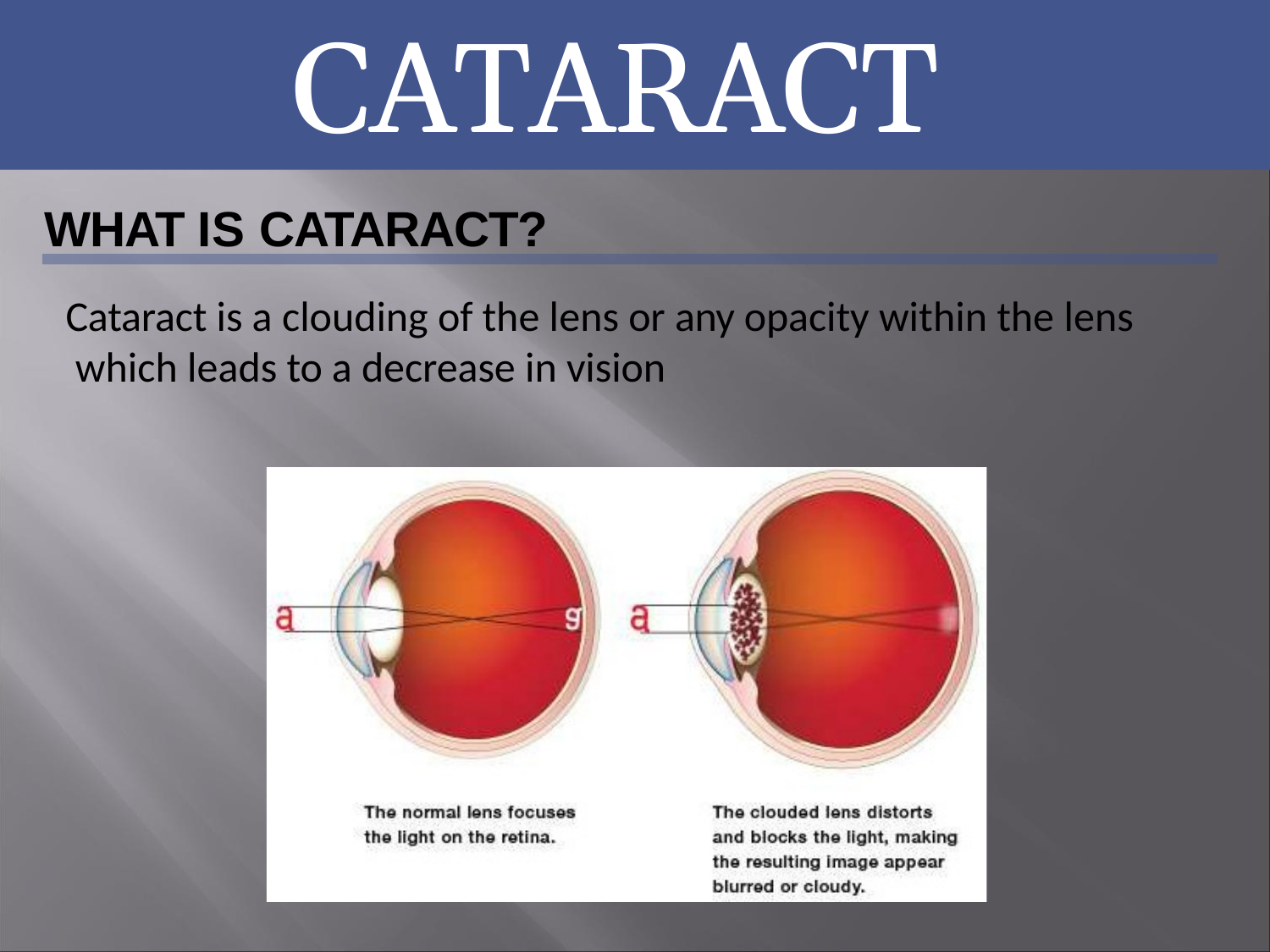

# CATARACT
WHAT IS CATARACT?
Cataract is a clouding of the lens or any opacity within the lens  which leads to a decrease in vision